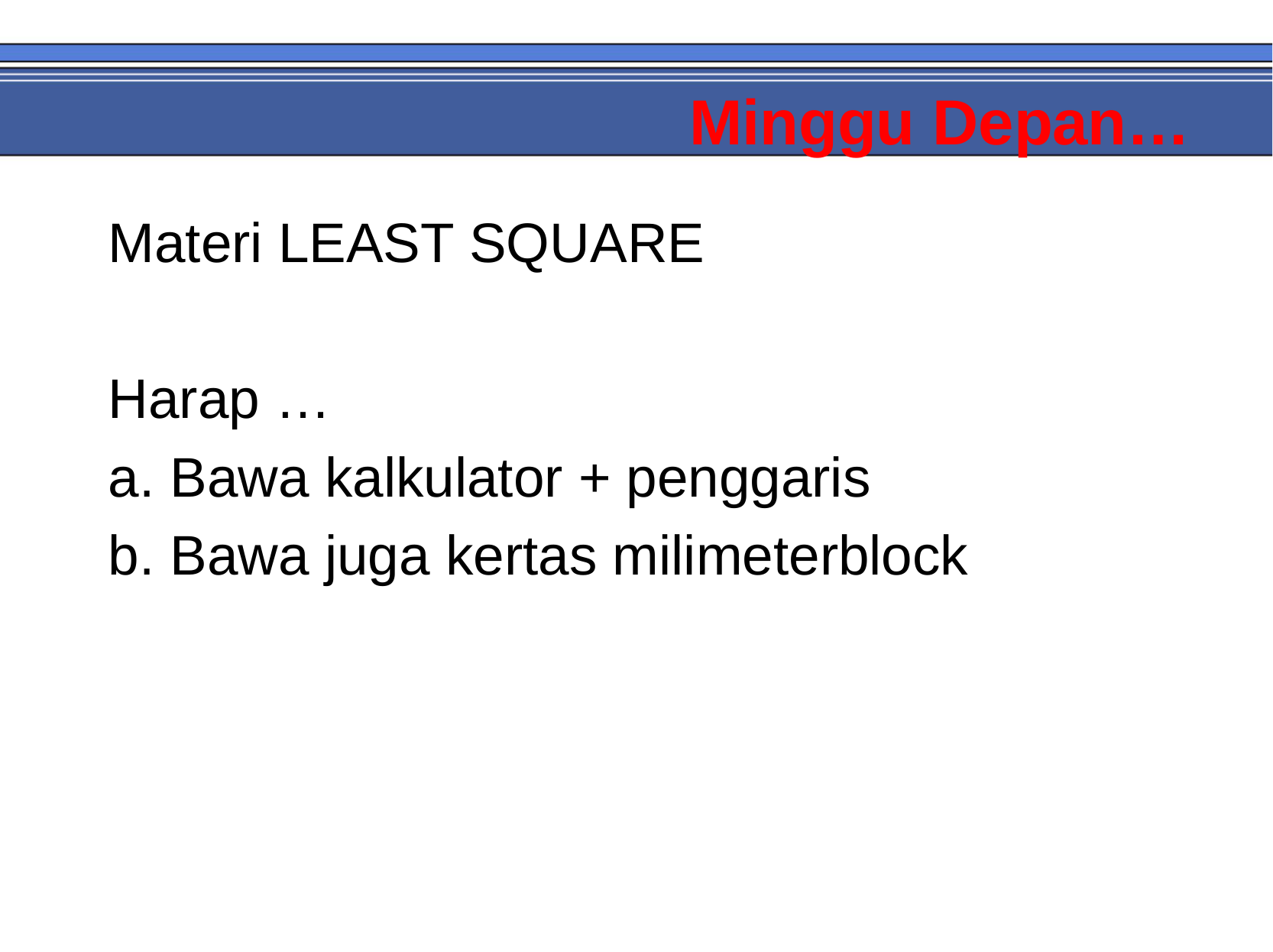

# Minggu Depan…
Materi LEAST SQUARE

Harap …
a. Bawa kalkulator + penggaris
b. Bawa juga kertas milimeterblock